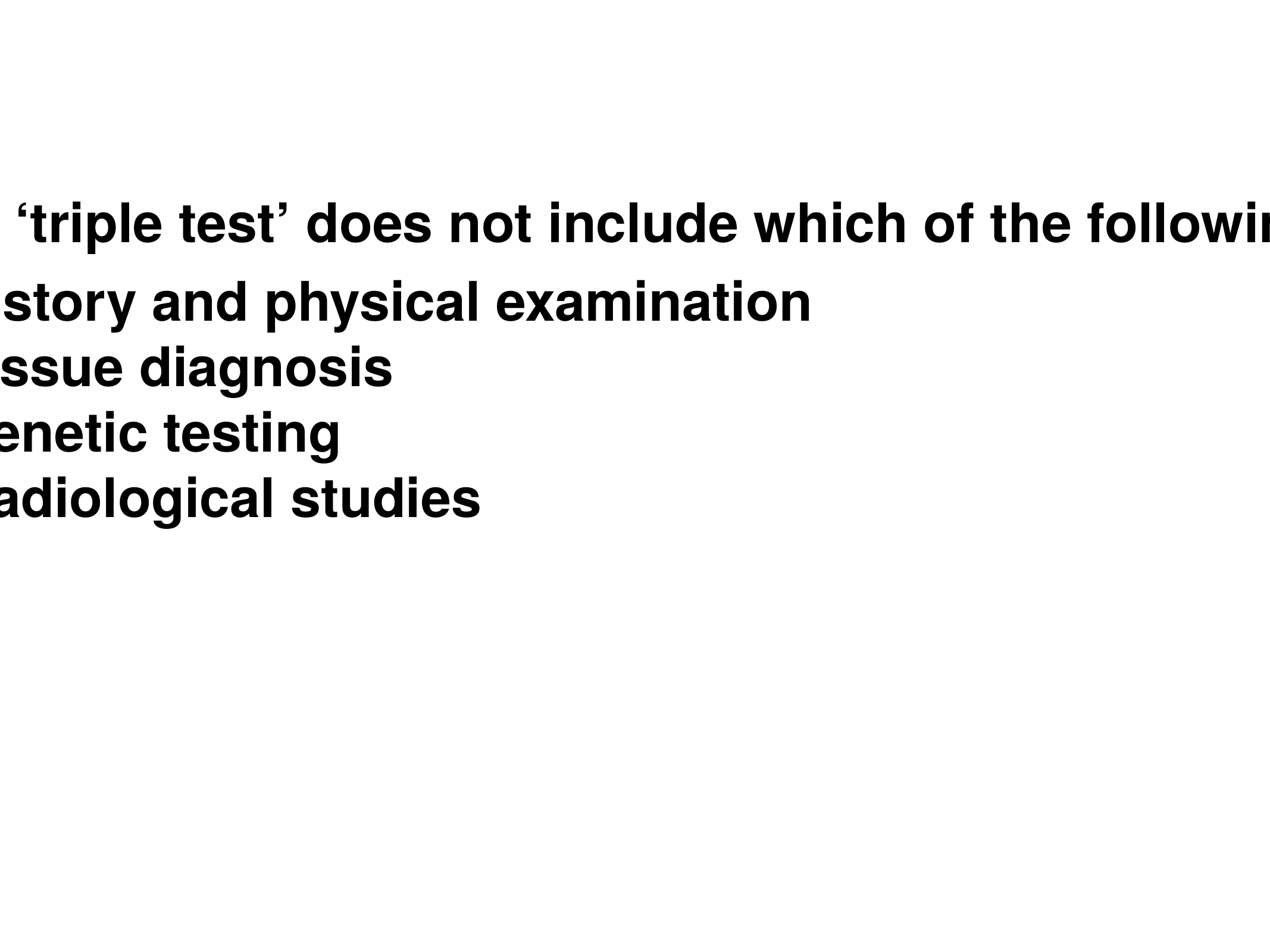

Q.1
The ‘triple test’ does not include which of the following?:
a History and physical examination
b Tissue diagnosis
c Genetic testing
d Radiological studies